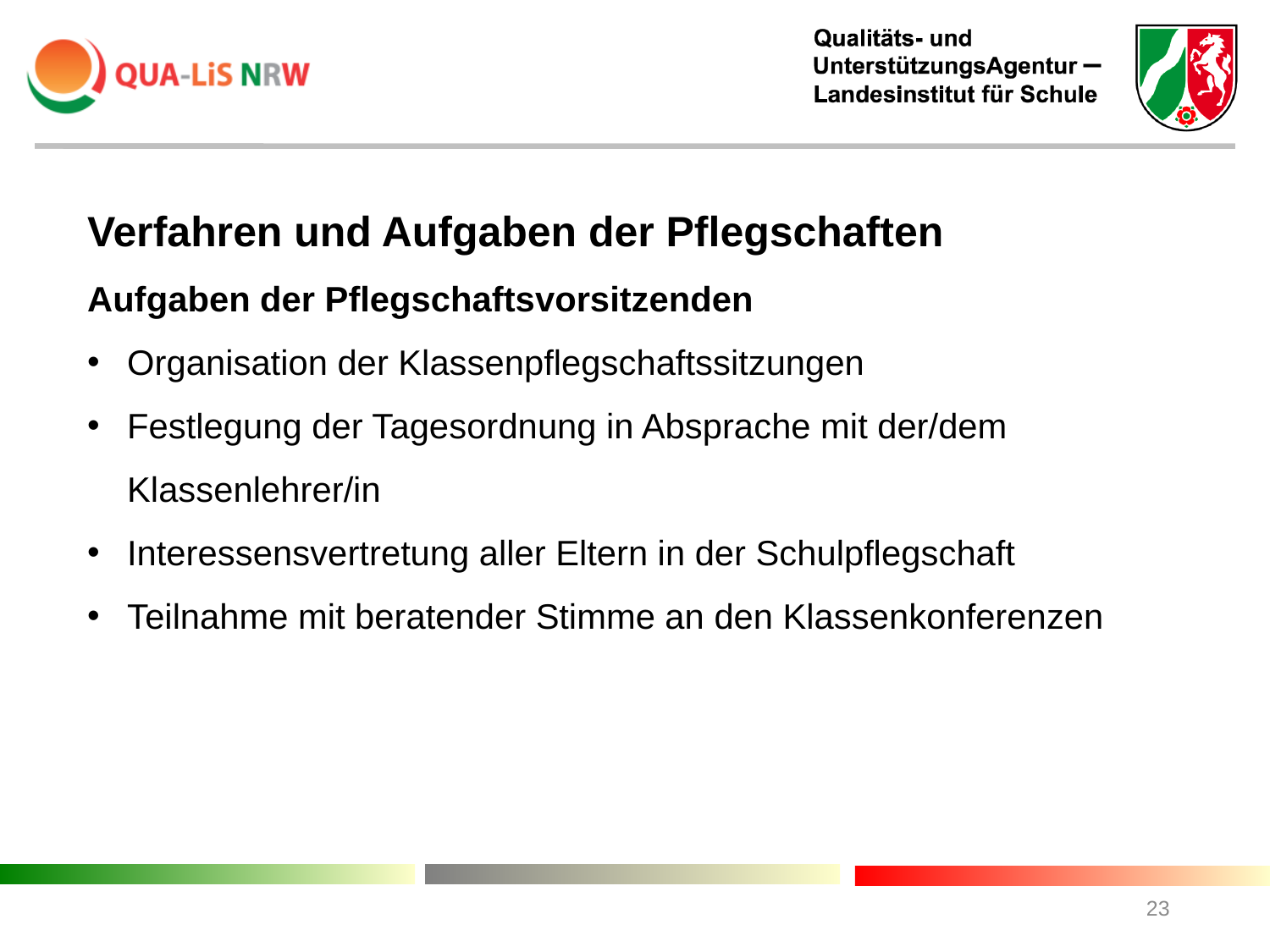

Verfahren und Aufgaben der Pflegschaften
Aufgaben der Pflegschaftsvorsitzenden
Organisation der Klassenpflegschaftssitzungen
Festlegung der Tagesordnung in Absprache mit der/dem Klassenlehrer/in
Interessensvertretung aller Eltern in der Schulpflegschaft
Teilnahme mit beratender Stimme an den Klassenkonferenzen

23